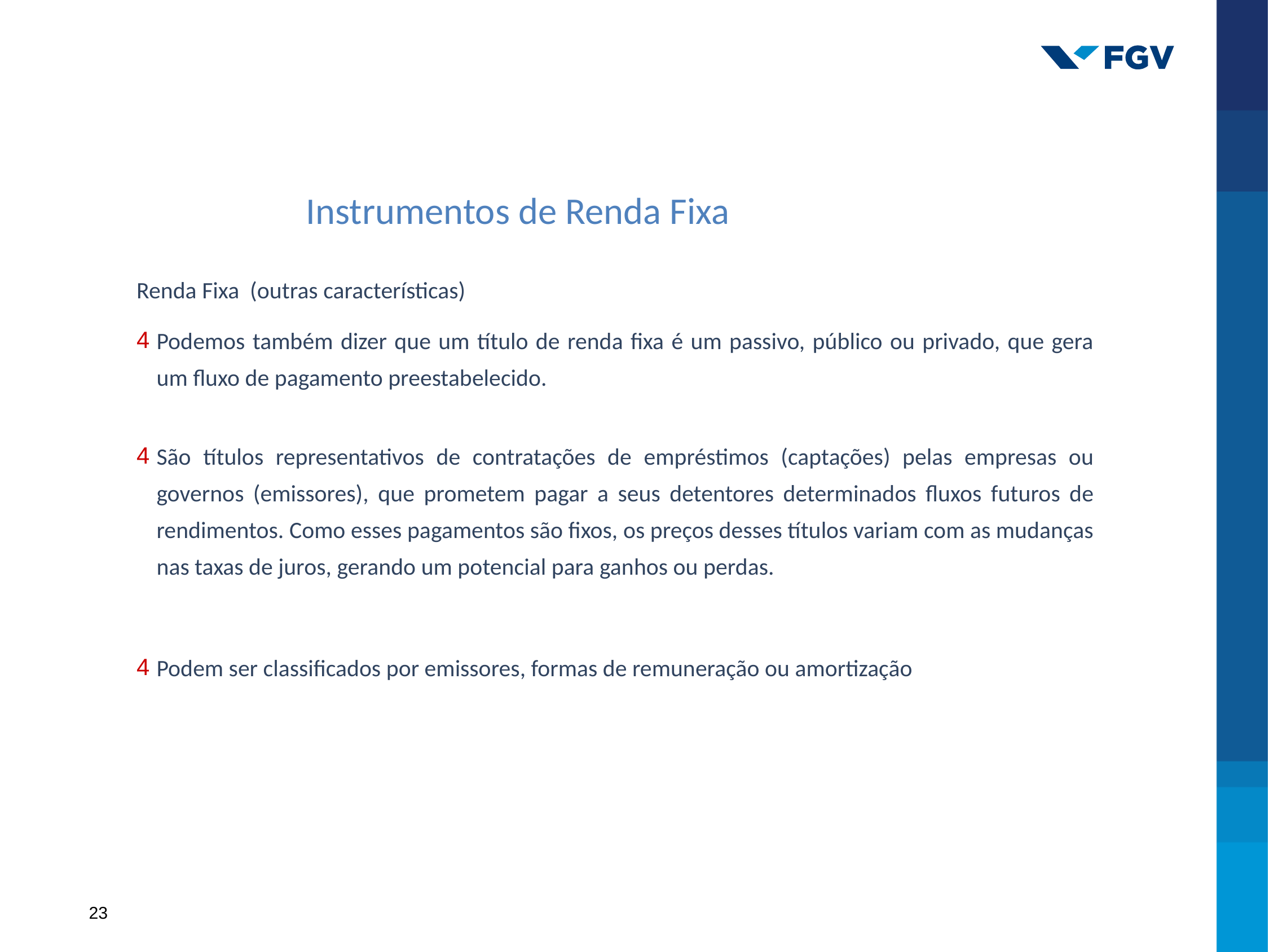

Instrumentos de Renda Fixa
Renda Fixa  (outras características)
Podemos também dizer que um título de renda fixa é um passivo, público ou privado, que gera um fluxo de pagamento preestabelecido.

São títulos representativos de contratações de empréstimos (captações) pelas empresas ou governos (emissores), que prometem pagar a seus detentores determinados fluxos futuros de rendimentos. Como esses pagamentos são fixos, os preços desses títulos variam com as mudanças nas taxas de juros, gerando um potencial para ganhos ou perdas.

Podem ser classificados por emissores, formas de remuneração ou amortização